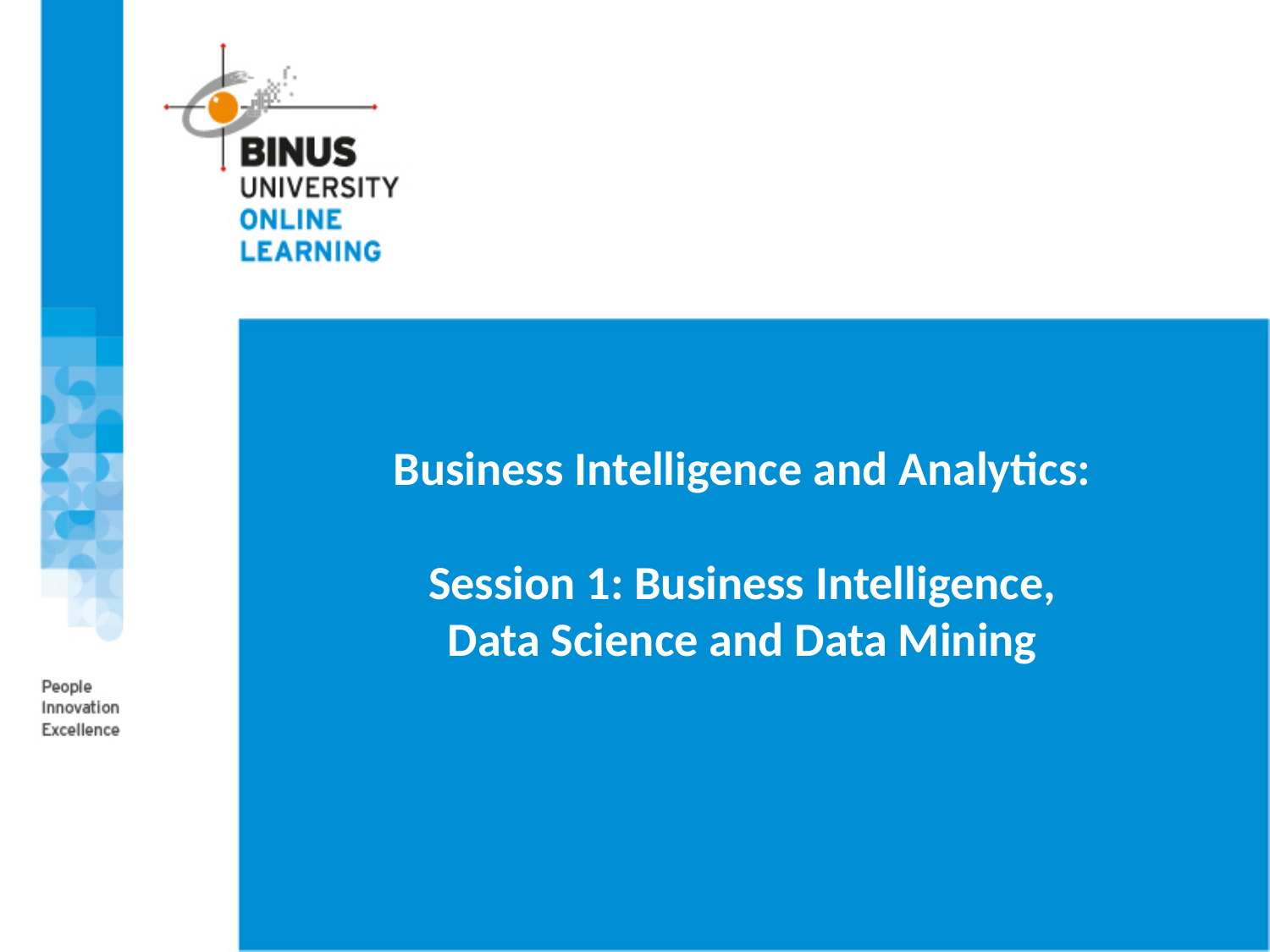

Business Intelligence and Analytics:

Session 1: Business Intelligence, Data Science and Data Mining